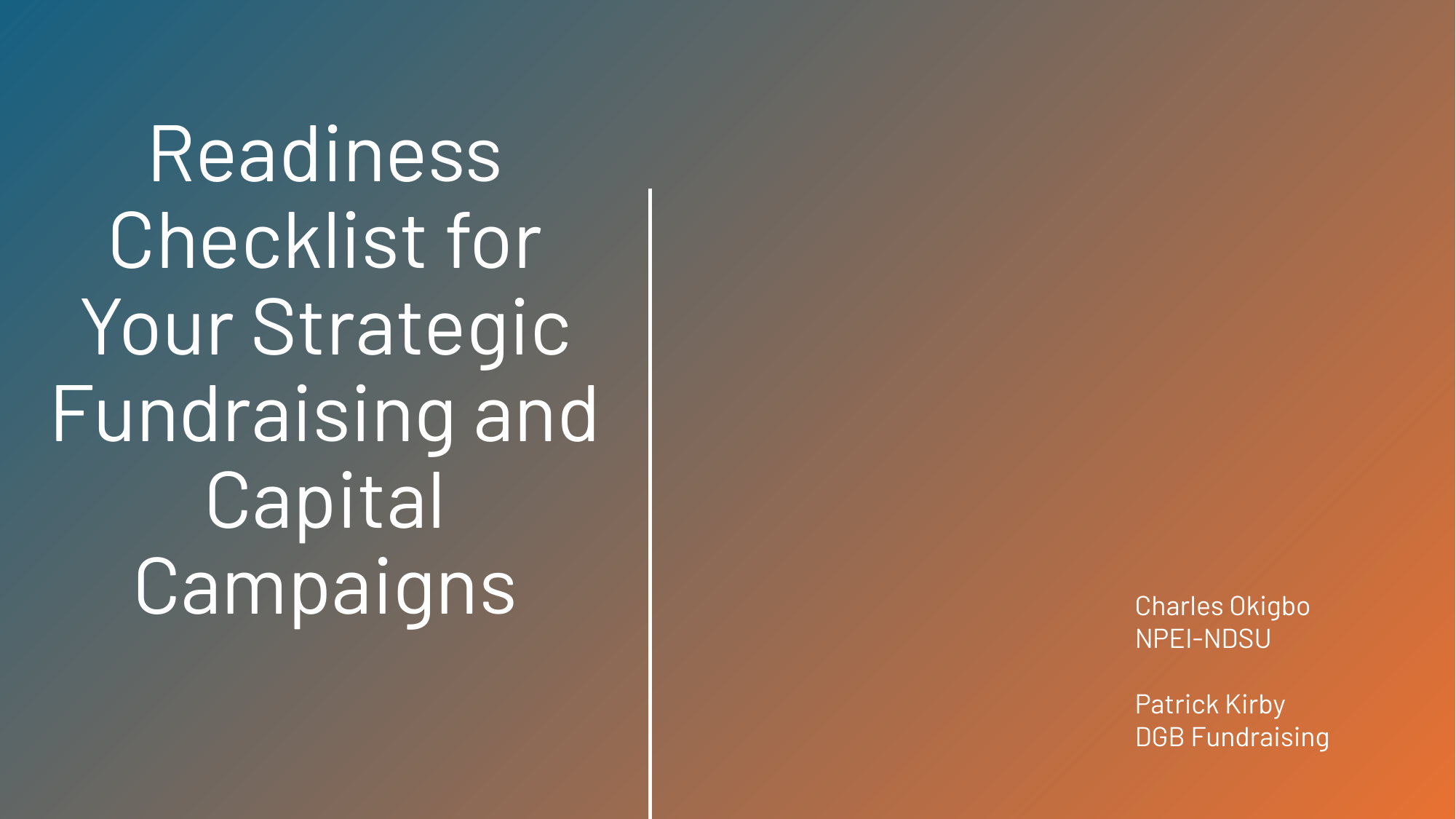

# Readiness Checklist for Your Strategic Fundraising and Capital Campaigns
 
Charles Okigbo
NPEI-NDSU
 
Patrick Kirby
DGB Fundraising